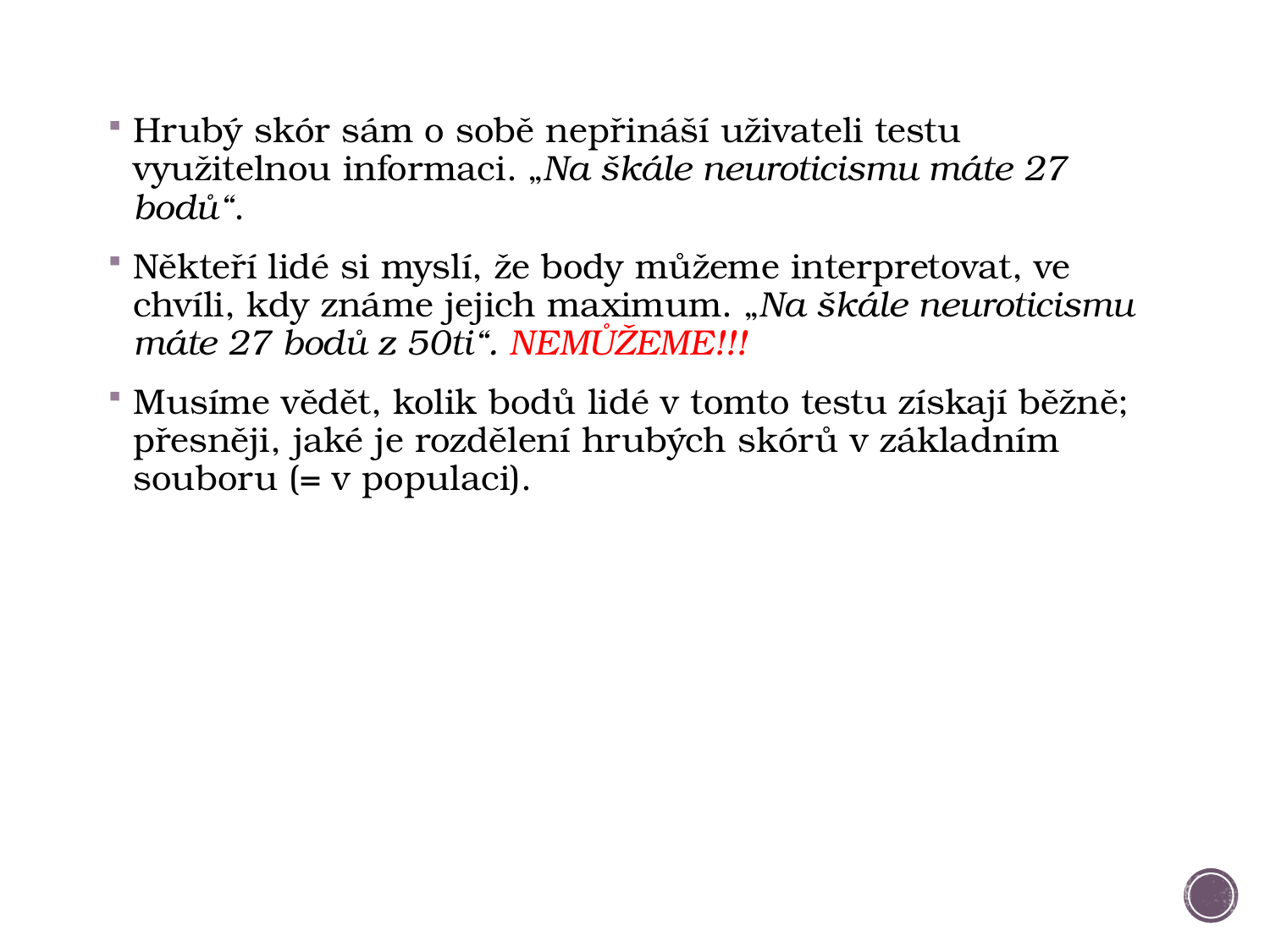

Hrubý skór sám o sobě nepřináší uživateli testu využitelnou informaci. „Na škále neuroticismu máte 27 bodů“.
Někteří lidé si myslí, že body můžeme interpretovat, ve chvíli, kdy známe jejich maximum. „Na škále neuroticismu máte 27 bodů z 50ti“. NEMŮŽEME!!!
Musíme vědět, kolik bodů lidé v tomto testu získají běžně; přesněji, jaké je rozdělení hrubých skórů v základním souboru (= v populaci).